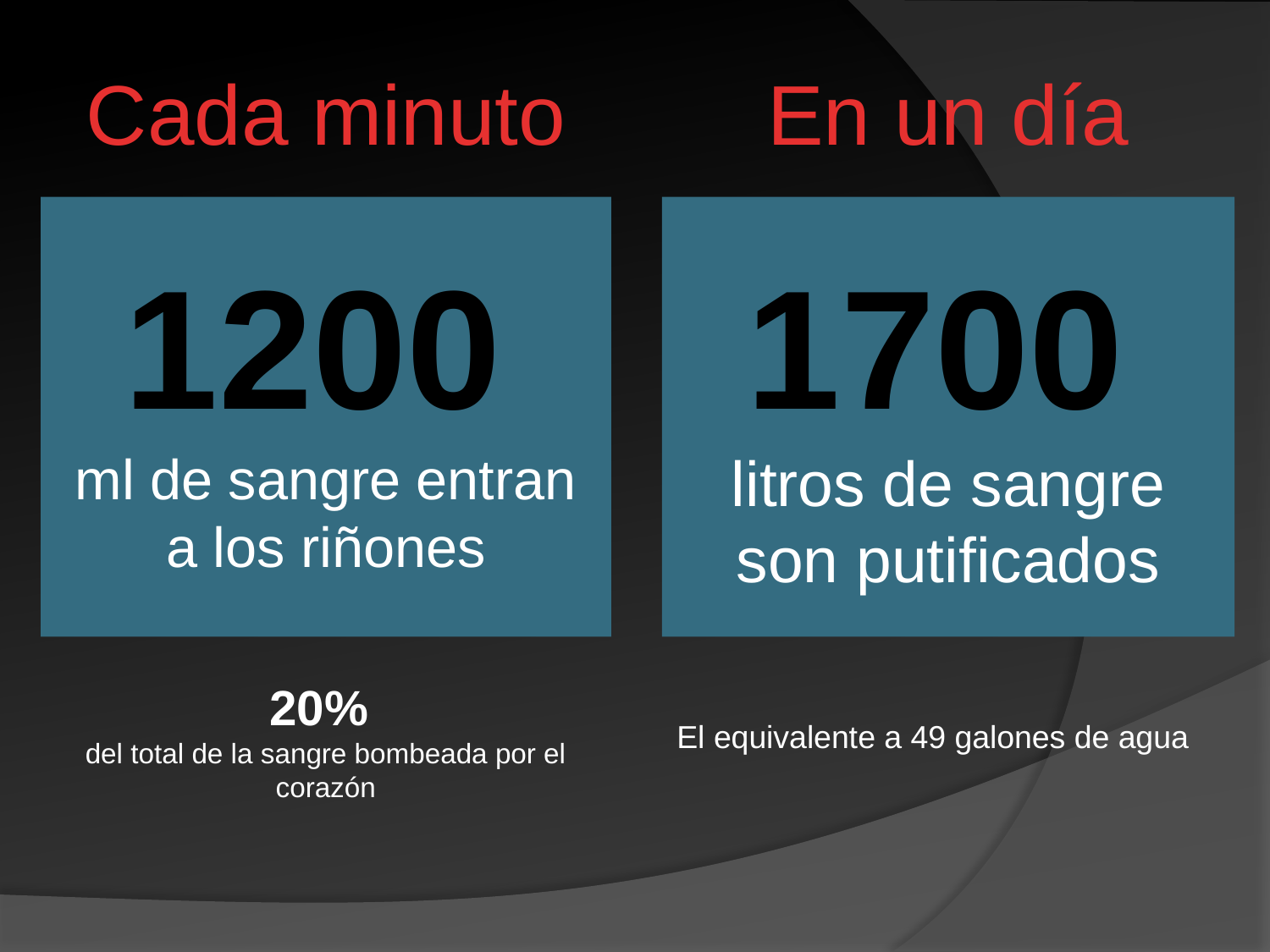

Cada minuto

1200
ml de sangre entran a los riñones
En un día

1700
litros de sangre son putificados
20%
del total de la sangre bombeada por el corazón
El equivalente a 49 galones de agua